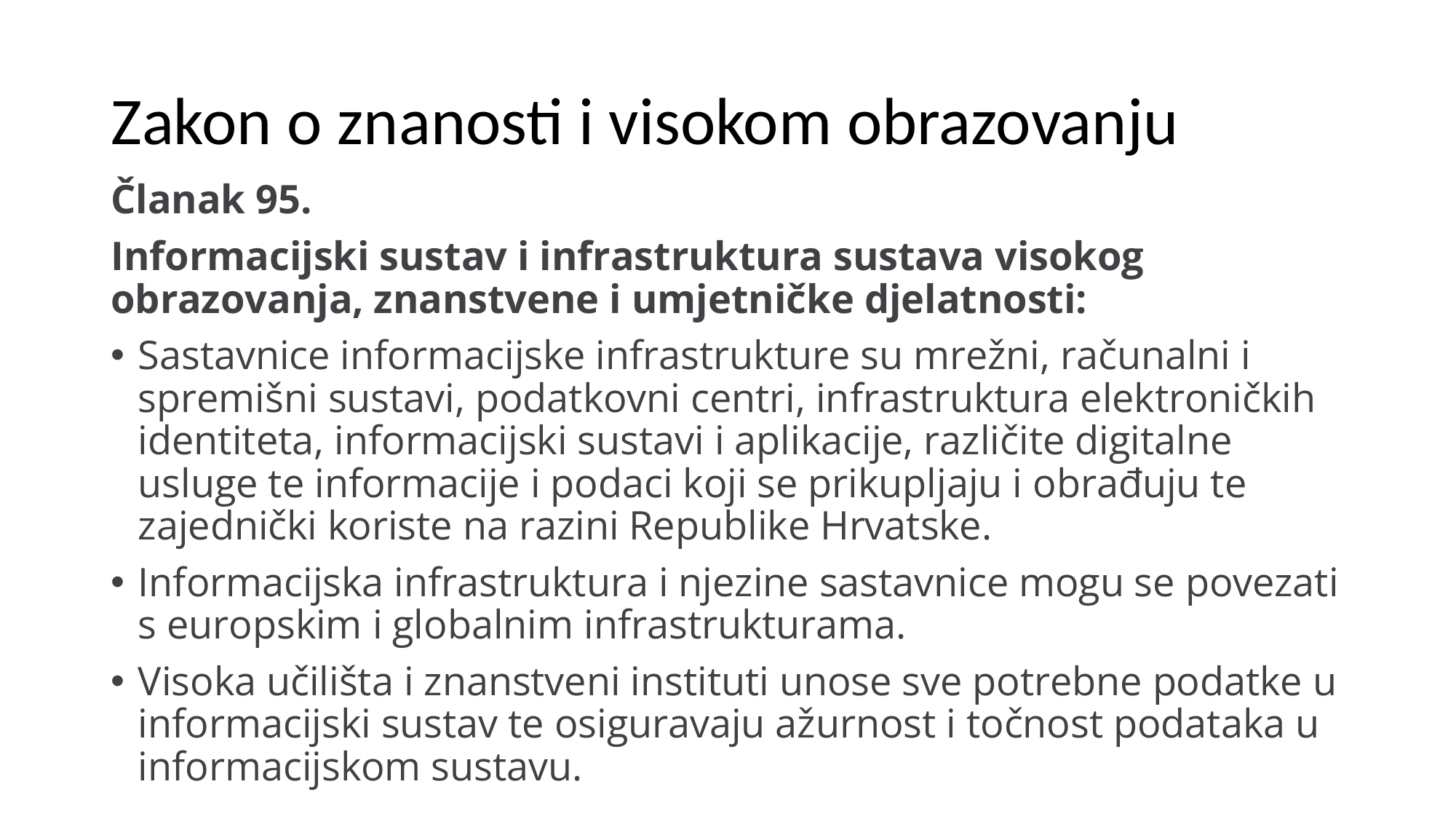

# Zakon o znanosti i visokom obrazovanju
Članak 95.
Informacijski sustav i infrastruktura sustava visokog obrazovanja, znanstvene i umjetničke djelatnosti:
Sastavnice informacijske infrastrukture su mrežni, računalni i spremišni sustavi, podatkovni centri, infrastruktura elektroničkih identiteta, informacijski sustavi i aplikacije, različite digitalne usluge te informacije i podaci koji se prikupljaju i obrađuju te zajednički koriste na razini Republike Hrvatske.
Informacijska infrastruktura i njezine sastavnice mogu se povezati s europskim i globalnim infrastrukturama.
Visoka učilišta i znanstveni instituti unose sve potrebne podatke u informacijski sustav te osiguravaju ažurnost i točnost podataka u informacijskom sustavu.